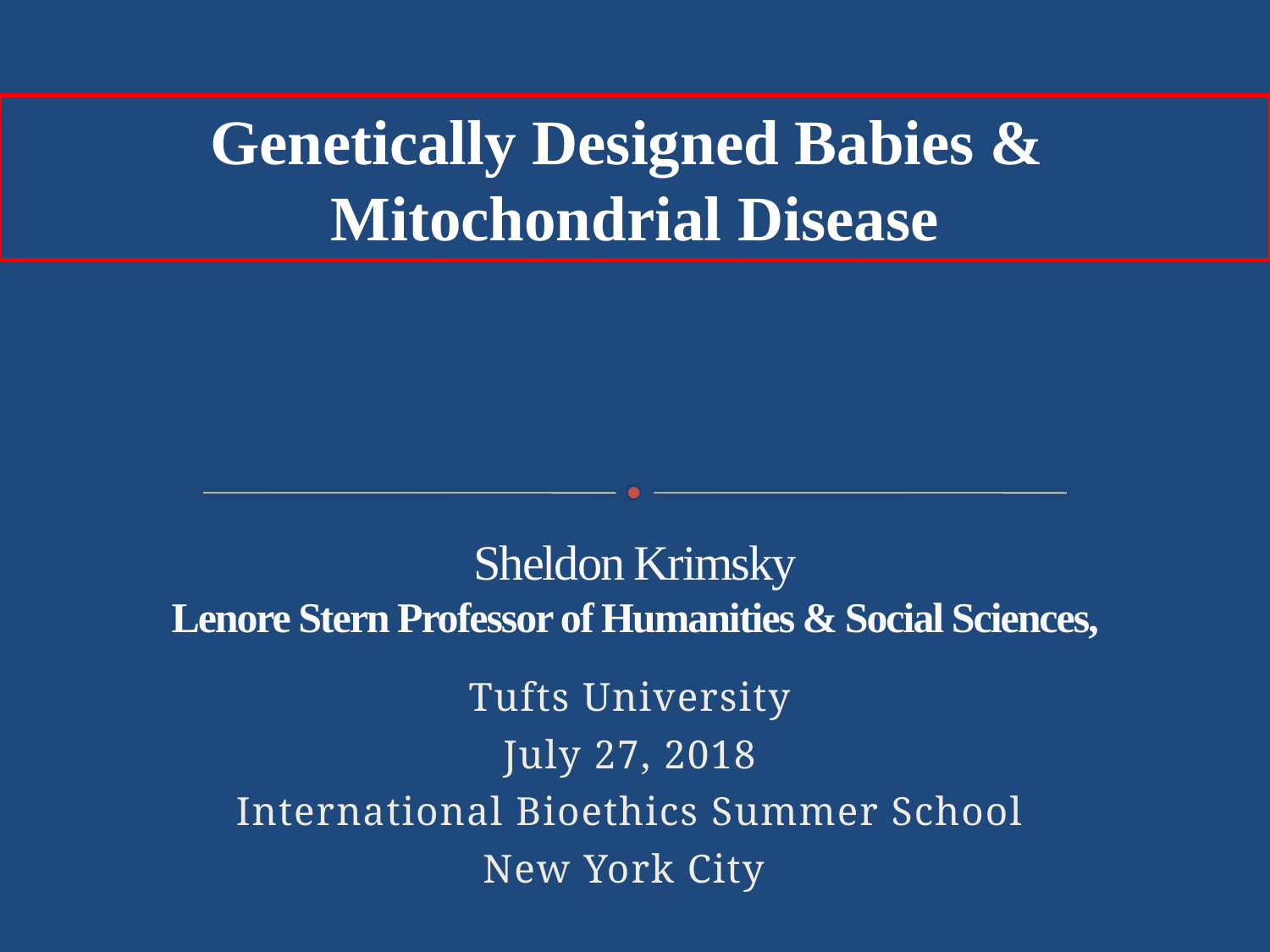

# Sheldon Krimsky Lenore Stern Professor of Humanities & Social Sciences,
Genetically Designed Babies &
Mitochondrial Disease
Tufts University
July 27, 2018
International Bioethics Summer School
New York City